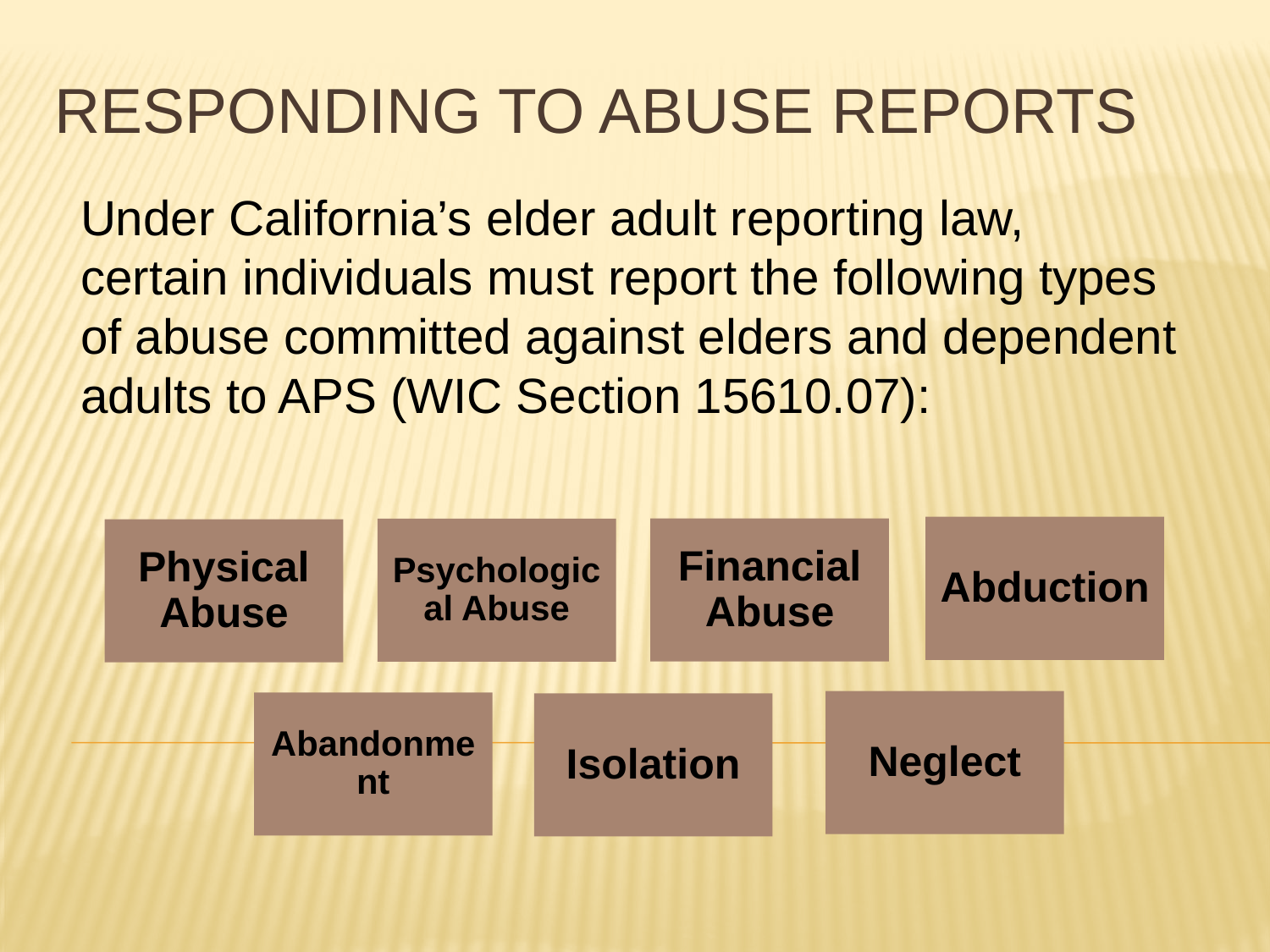

Responding to abuse reports
Under California’s elder adult reporting law, certain individuals must report the following types of abuse committed against elders and dependent adults to APS (WIC Section 15610.07):
Abduction
Financial Abuse
Psychological Abuse
Physical Abuse
Neglect
Abandonment
Isolation